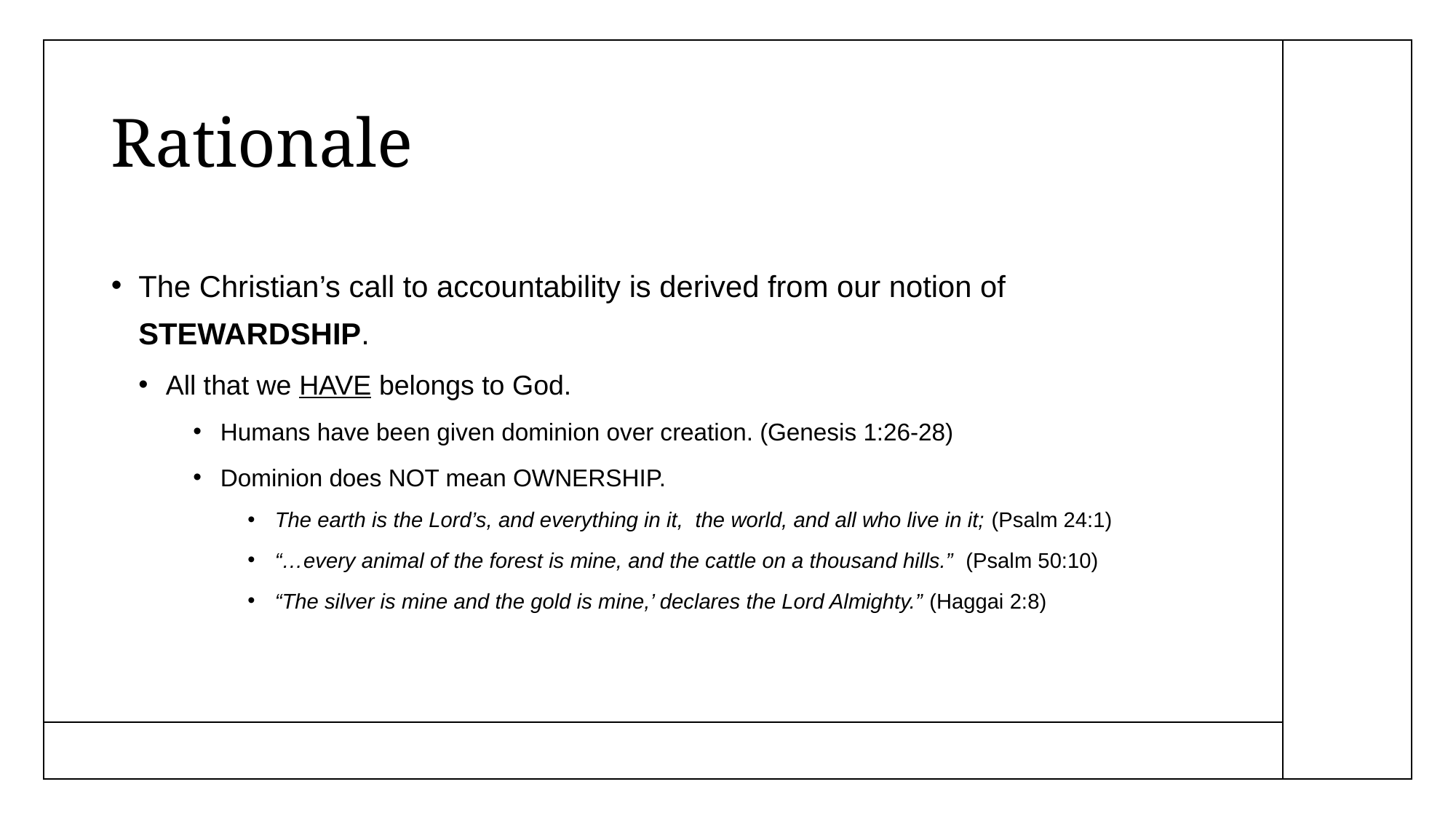

# Rationale
The Christian’s call to accountability is derived from our notion of STEWARDSHIP.
All that we HAVE belongs to God.
Humans have been given dominion over creation. (Genesis 1:26-28)
Dominion does NOT mean OWNERSHIP.
The earth is the Lord’s, and everything in it,  the world, and all who live in it; (Psalm 24:1)
“…every animal of the forest is mine, and the cattle on a thousand hills.”  (Psalm 50:10)
“The silver is mine and the gold is mine,’ declares the Lord Almighty.” (Haggai 2:8)